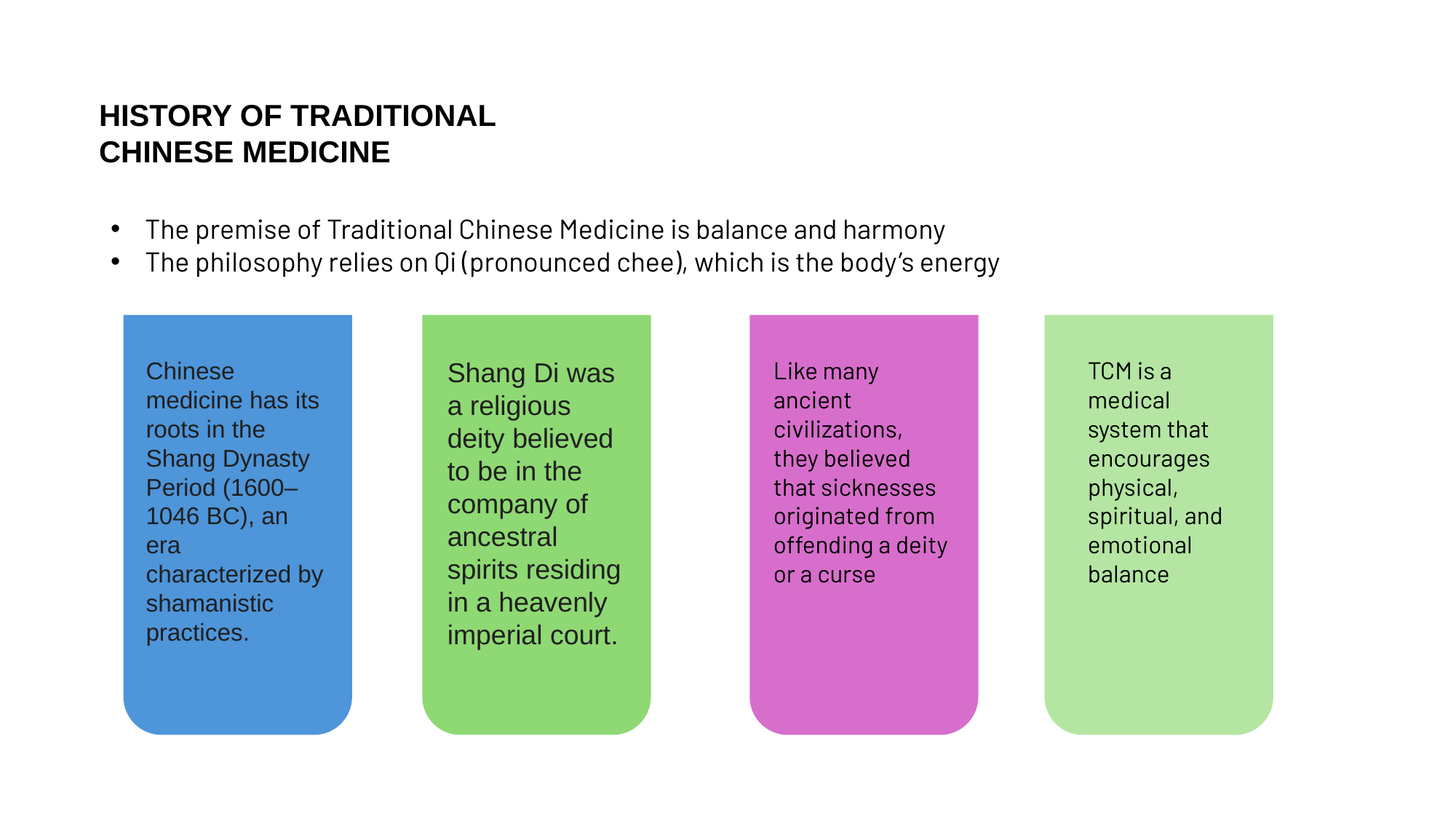

HISTORY OF TRADITIONAL CHINESE MEDICINE
The premise of Traditional Chinese Medicine is balance and harmony
The philosophy relies on Qi (pronounced chee), which is the body’s energy

Chinese medicine has its roots in the Shang Dynasty Period (1600–1046 BC), an era characterized by shamanistic practices.

Shang Di was a religious deity believed to be in the company of ancestral spirits residing in a heavenly imperial court.

Like many ancient civilizations, they believed that sicknesses originated from offending a deity or a curse

TCM is a medical system that  encourages physical, spiritual, and emotional balance